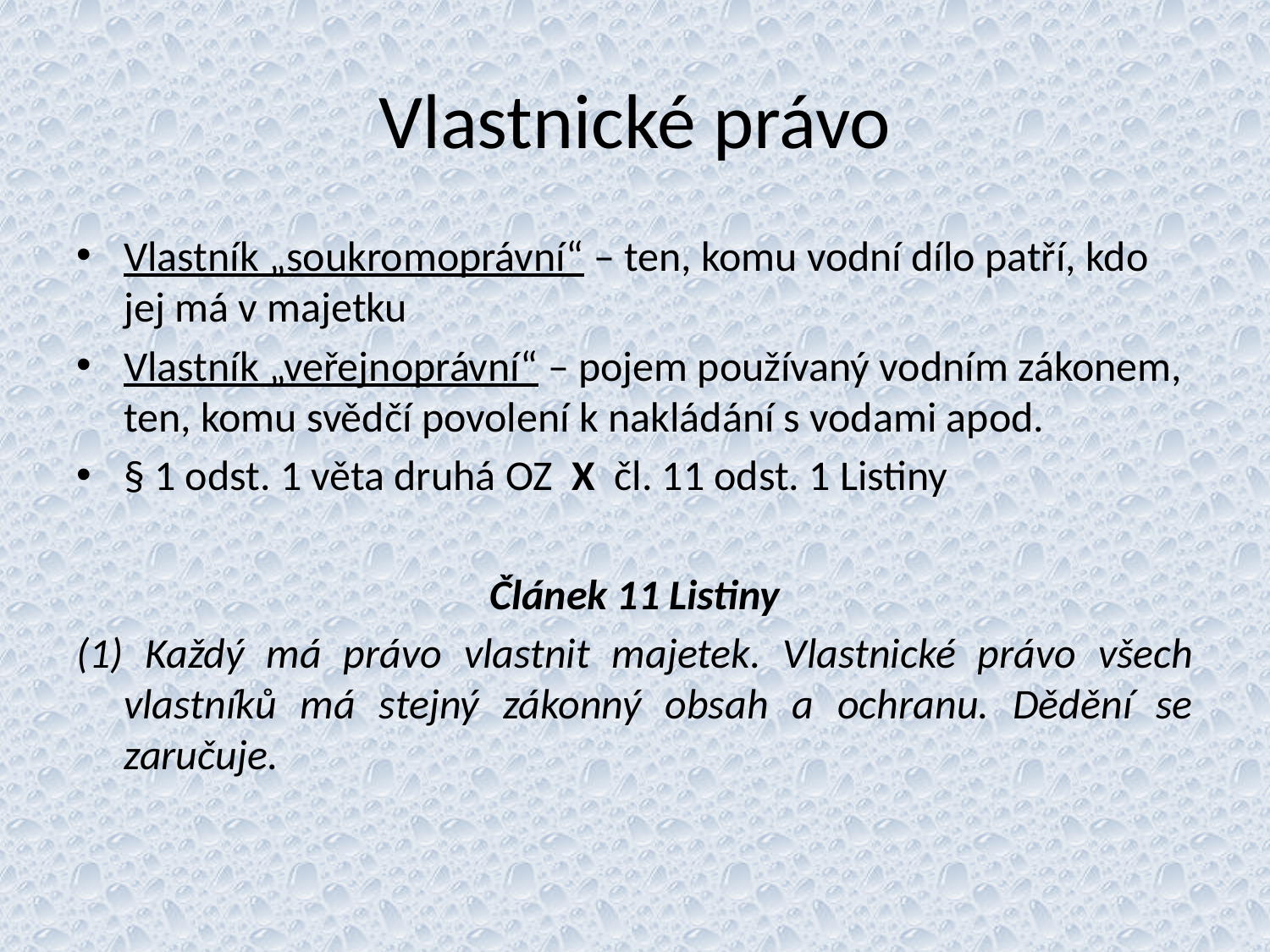

# Vlastnické právo
Vlastník „soukromoprávní“ – ten, komu vodní dílo patří, kdo jej má v majetku
Vlastník „veřejnoprávní“ – pojem používaný vodním zákonem, ten, komu svědčí povolení k nakládání s vodami apod.
§ 1 odst. 1 věta druhá OZ  X  čl. 11 odst. 1 Listiny

Článek 11 Listiny
(1) Každý má právo vlastnit majetek. Vlastnické právo všech vlastníků má stejný zákonný obsah a ochranu. Dědění se zaručuje.